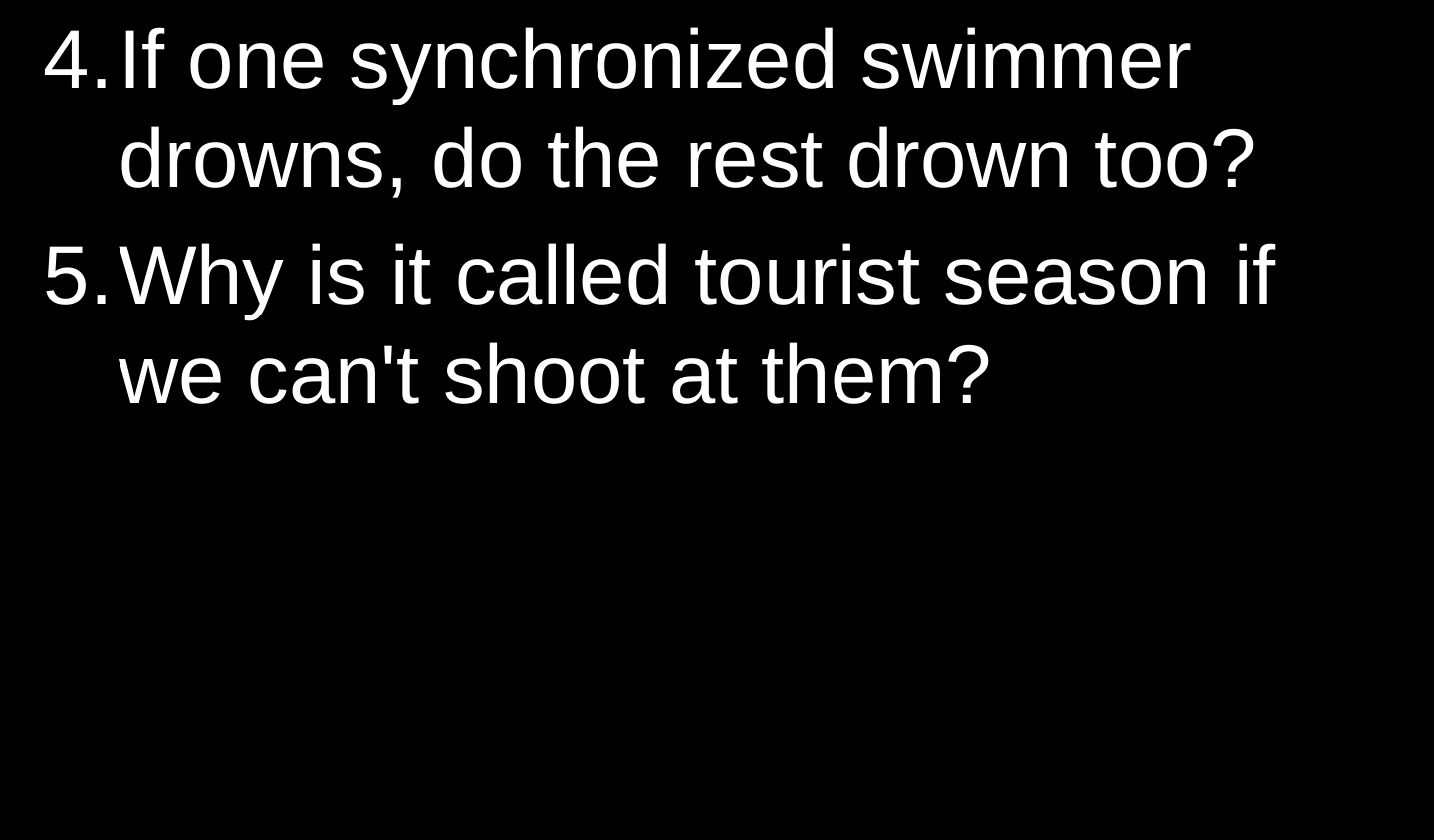

If one synchronized swimmer drowns, do the rest drown too?
Why is it called tourist season if we can't shoot at them?